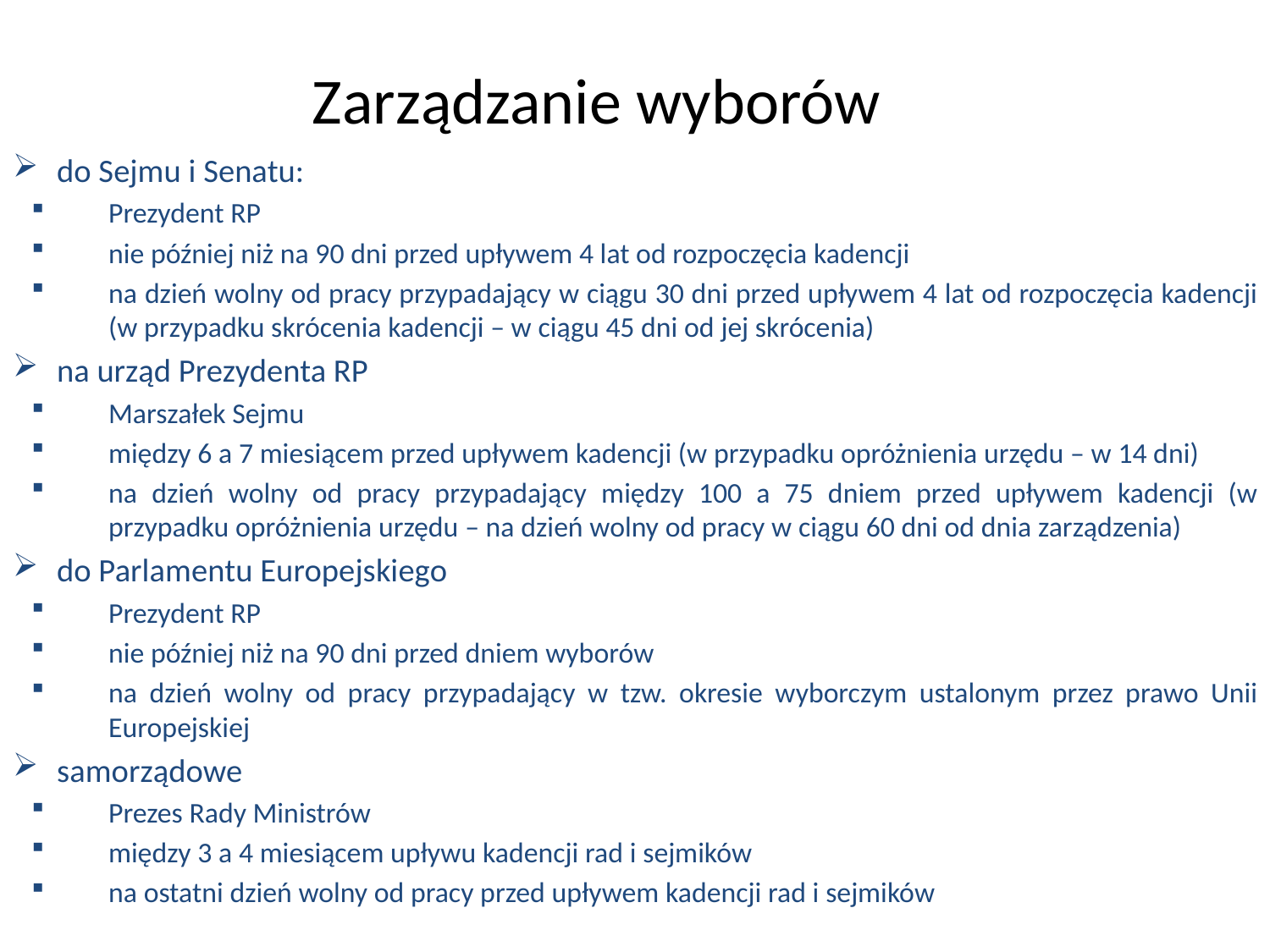

Zarządzanie wyborów

do Sejmu i Senatu:
Prezydent RP
nie później niż na 90 dni przed upływem 4 lat od rozpoczęcia kadencji
na dzień wolny od pracy przypadający w ciągu 30 dni przed upływem 4 lat od rozpoczęcia kadencji (w przypadku skrócenia kadencji – w ciągu 45 dni od jej skrócenia)
na urząd Prezydenta RP
Marszałek Sejmu
między 6 a 7 miesiącem przed upływem kadencji (w przypadku opróżnienia urzędu – w 14 dni)
na dzień wolny od pracy przypadający między 100 a 75 dniem przed upływem kadencji (w przypadku opróżnienia urzędu – na dzień wolny od pracy w ciągu 60 dni od dnia zarządzenia)
do Parlamentu Europejskiego
Prezydent RP
nie później niż na 90 dni przed dniem wyborów
na dzień wolny od pracy przypadający w tzw. okresie wyborczym ustalonym przez prawo Unii Europejskiej
samorządowe
Prezes Rady Ministrów
między 3 a 4 miesiącem upływu kadencji rad i sejmików
na ostatni dzień wolny od pracy przed upływem kadencji rad i sejmików